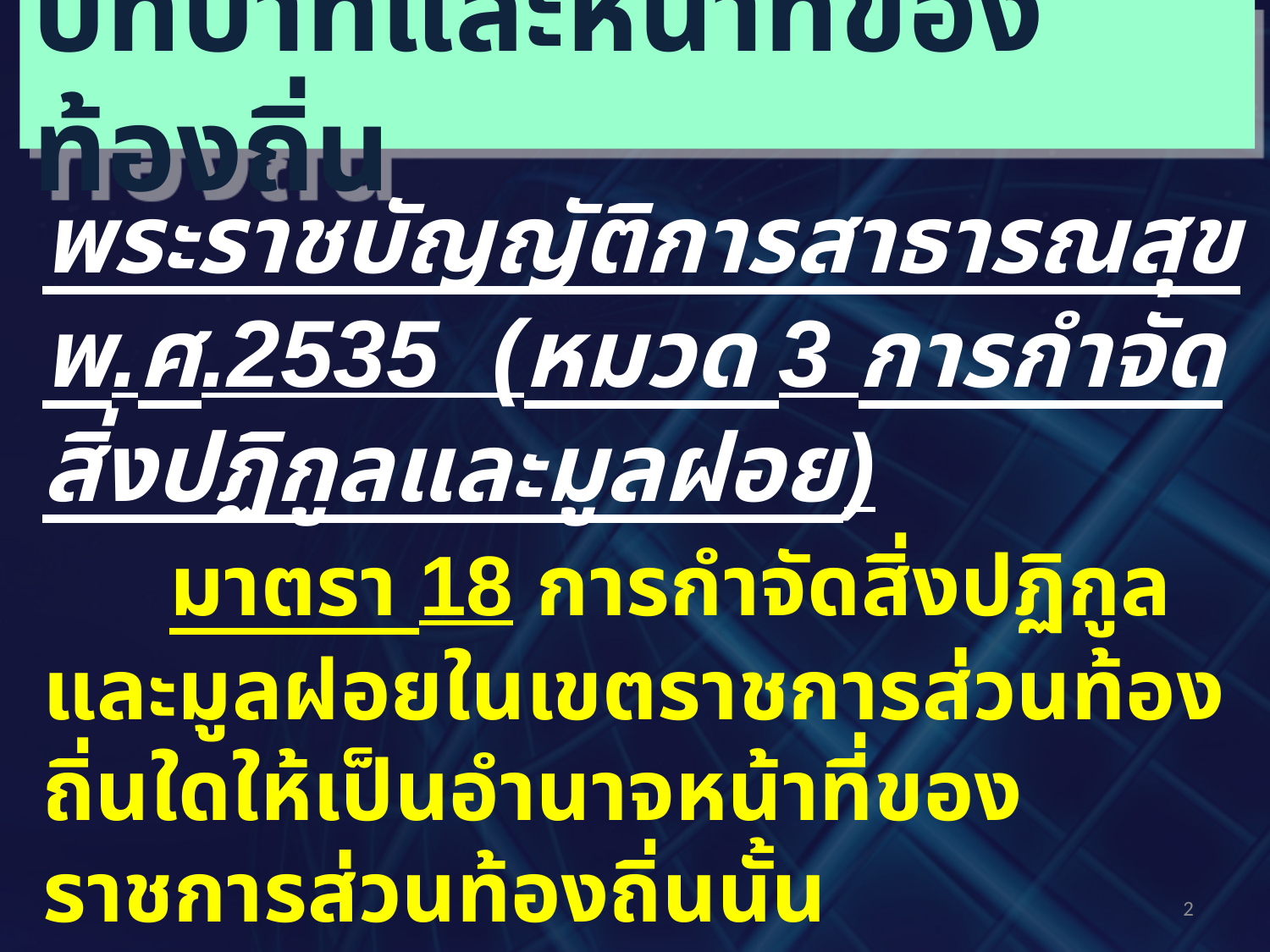

บทบาทและหน้าที่ของท้องถิ่น
พระราชบัญญัติการสาธารณสุข พ.ศ.2535  (หมวด 3 การกำจัดสิ่งปฏิกูลและมูลฝอย)
	มาตรา 18 การกำจัดสิ่งปฏิกูลและมูลฝอยในเขตราชการส่วนท้องถิ่นใดให้เป็นอำนาจหน้าที่ของราชการส่วนท้องถิ่นนั้น
2